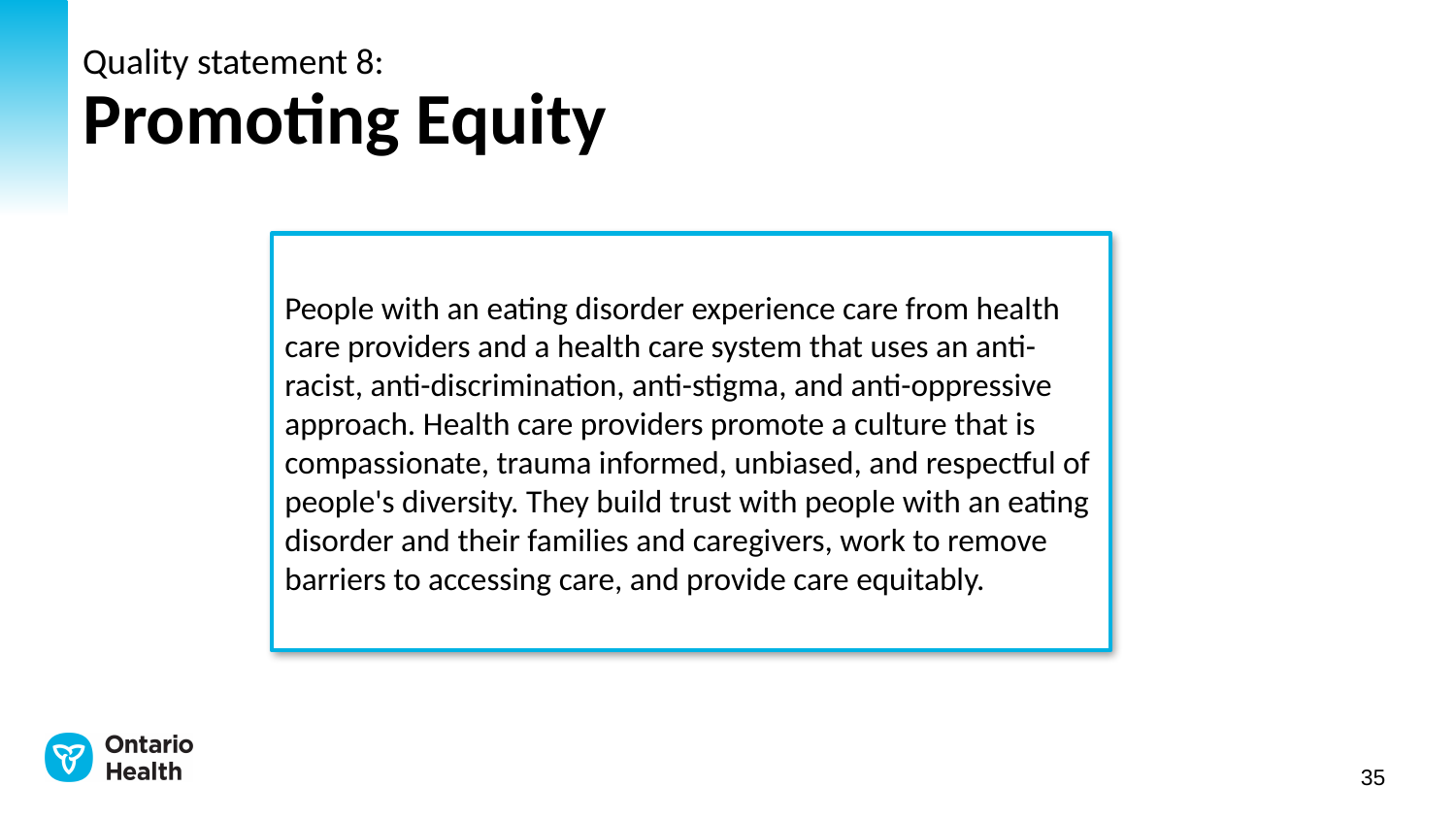

# Quality statement 8: Promoting Equity
People with an eating disorder experience care from health care providers and a health care system that uses an anti-racist, anti-discrimination, anti-stigma, and anti-oppressive approach. Health care providers promote a culture that is compassionate, trauma informed, unbiased, and respectful of people's diversity. They build trust with people with an eating disorder and their families and caregivers, work to remove barriers to accessing care, and provide care equitably.